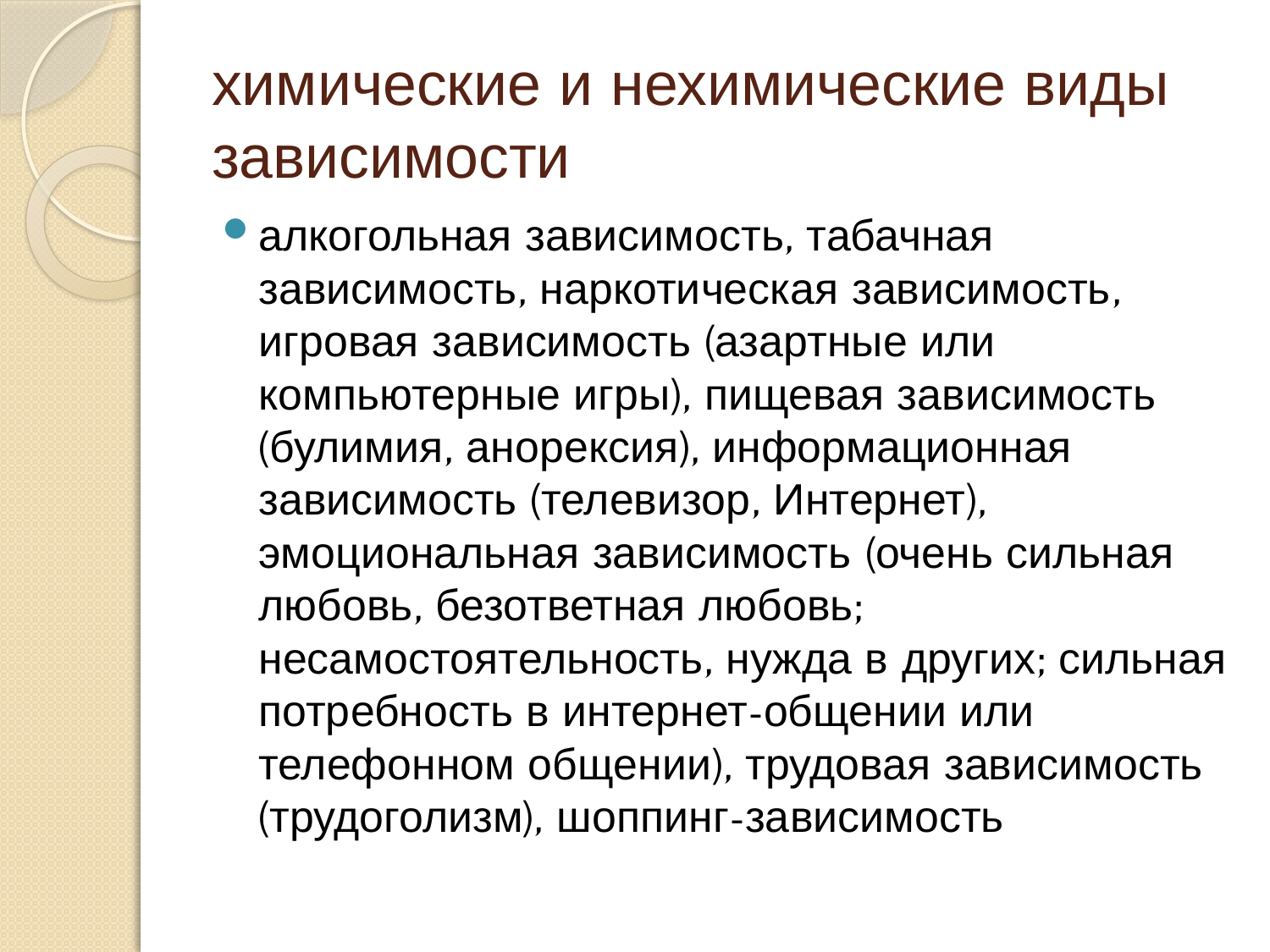

# химические и нехимические виды зависимости
алкогольная зависимость, табачная зависимость, наркотическая зависимость, игровая зависимость (азартные или компьютерные игры), пищевая зависимость (булимия, анорексия), информационная зависимость (телевизор, Интернет), эмоциональная зависимость (очень сильная любовь, безответная любовь; несамостоятельность, нужда в других; сильная потребность в интернет-общении или телефонном общении), трудовая зависимость (трудоголизм), шоппинг-зависимость